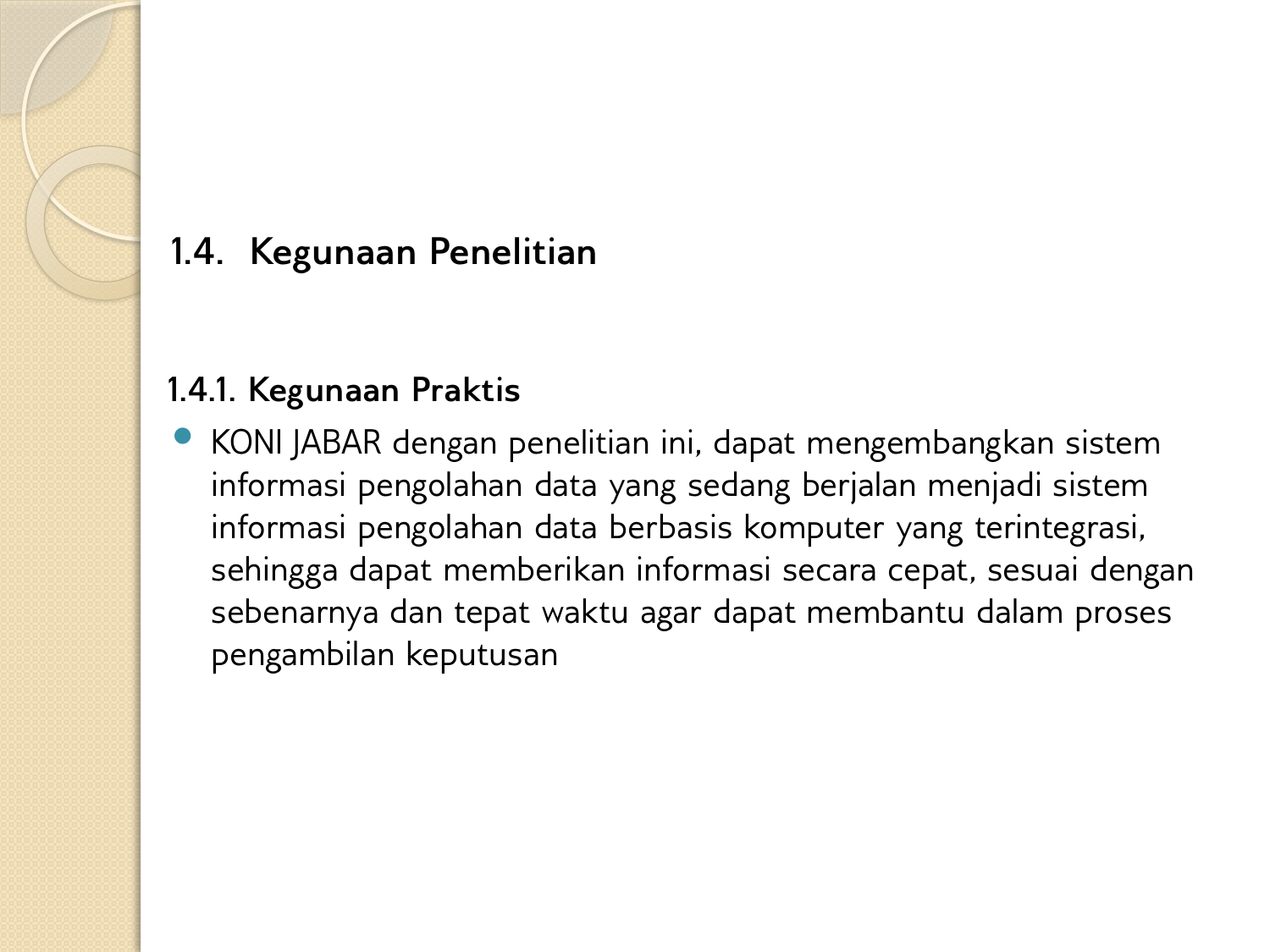

# 1.4.  Kegunaan Penelitian
1.4.1. Kegunaan Praktis
KONI JABAR dengan penelitian ini, dapat mengembangkan sistem informasi pengolahan data yang sedang berjalan menjadi sistem informasi pengolahan data berbasis komputer yang terintegrasi, sehingga dapat memberikan informasi secara cepat, sesuai dengan sebenarnya dan tepat waktu agar dapat membantu dalam proses pengambilan keputusan